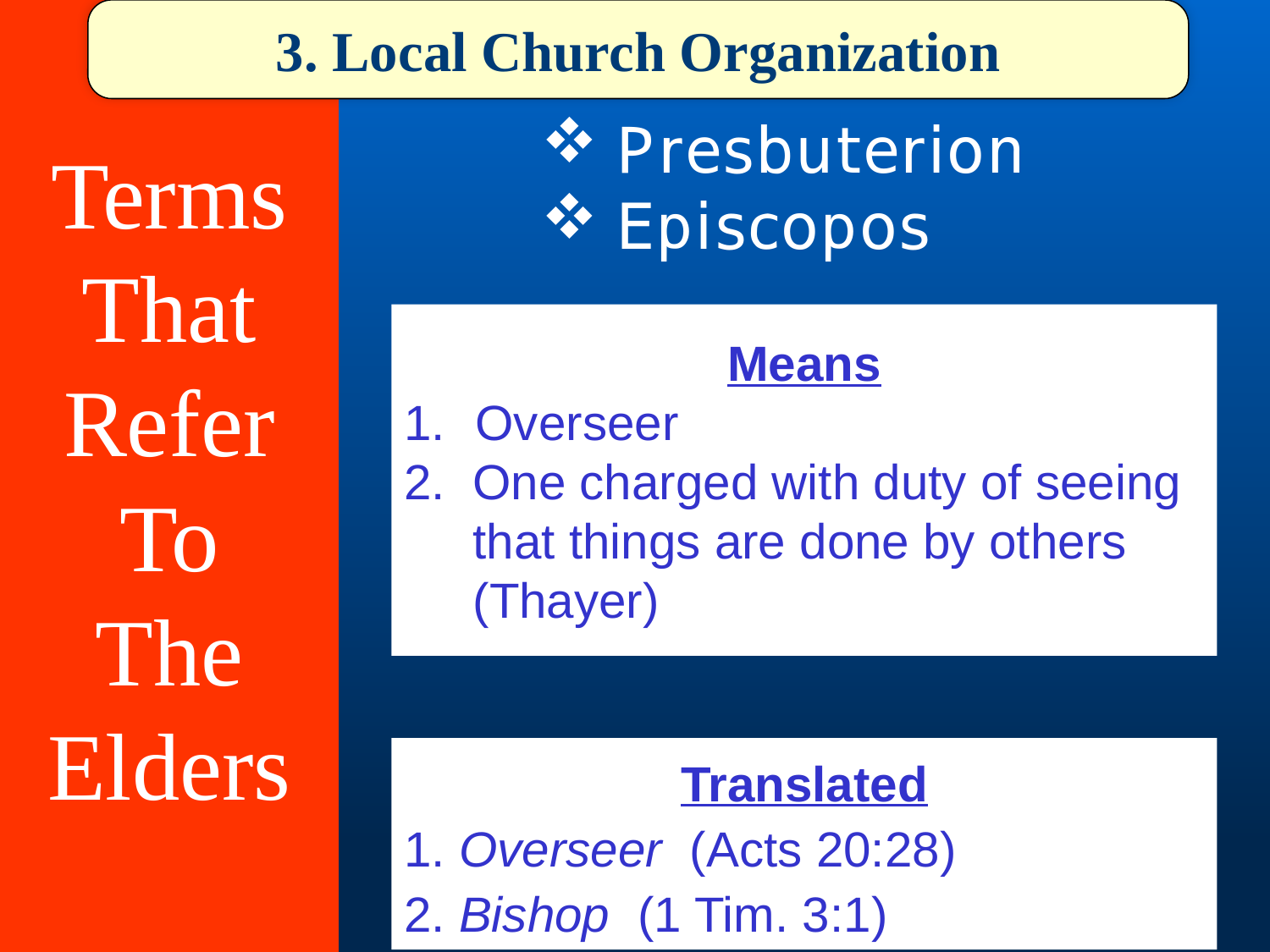

Terms
That
Refer
To
The
Elders
3. Local Church Organization
 Presbuterion
 Episcopos
Means
Overseer
2.  One charged with duty of seeing
     that things are done by others
     (Thayer)
Translated
1. Overseer  (Acts 20:28)
2. Bishop  (1 Tim. 3:1)